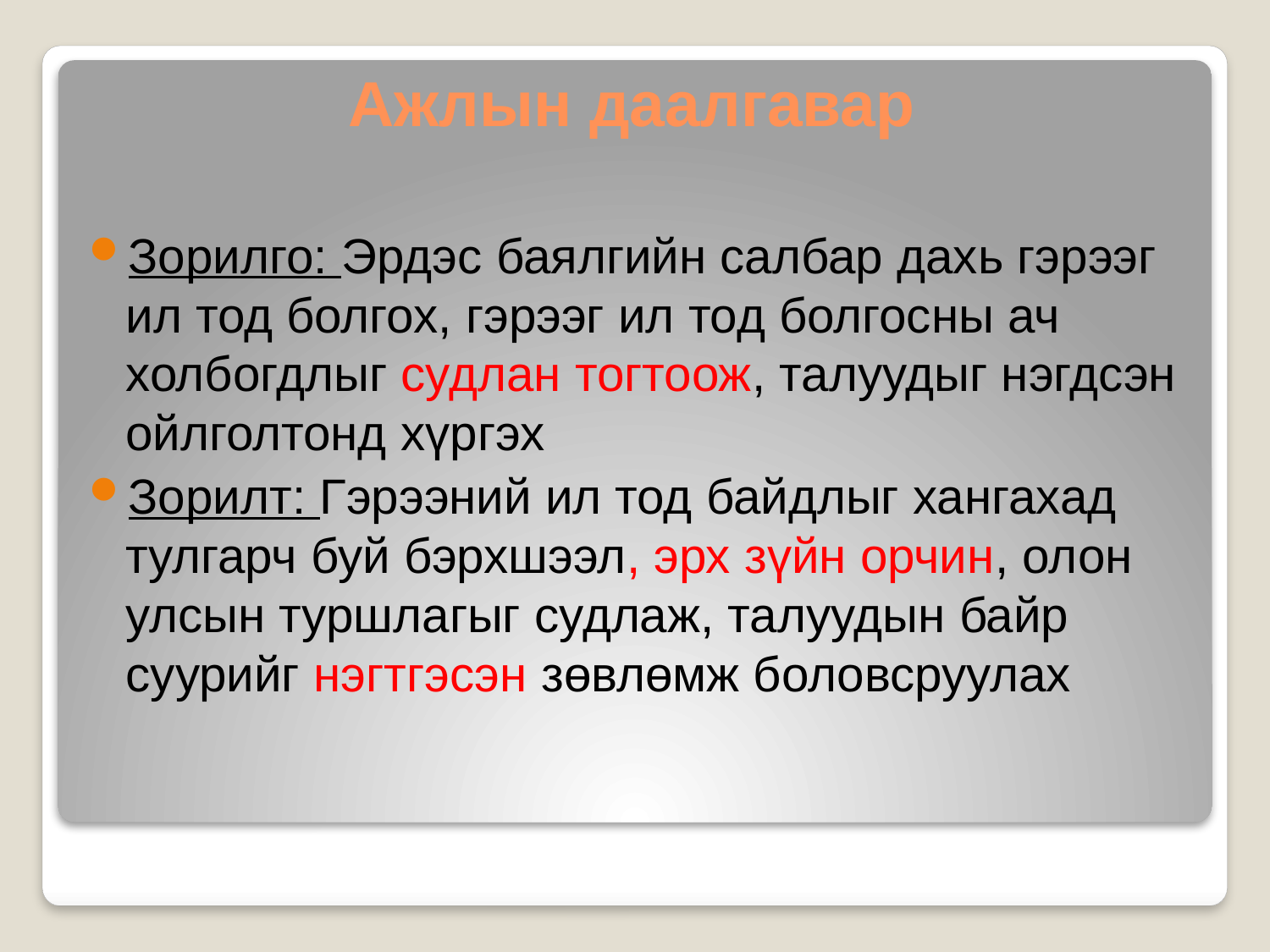

# Ажлын даалгавар
Зорилго: Эрдэс баялгийн салбар дахь гэрээг ил тод болгох, гэрээг ил тод болгосны ач холбогдлыг судлан тогтоож, талуудыг нэгдсэн ойлголтонд хүргэх
Зорилт: Гэрээний ил тод байдлыг хангахад тулгарч буй бэрхшээл, эрх зүйн орчин, олон улсын туршлагыг судлаж, талуудын байр суурийг нэгтгэсэн зөвлөмж боловсруулах